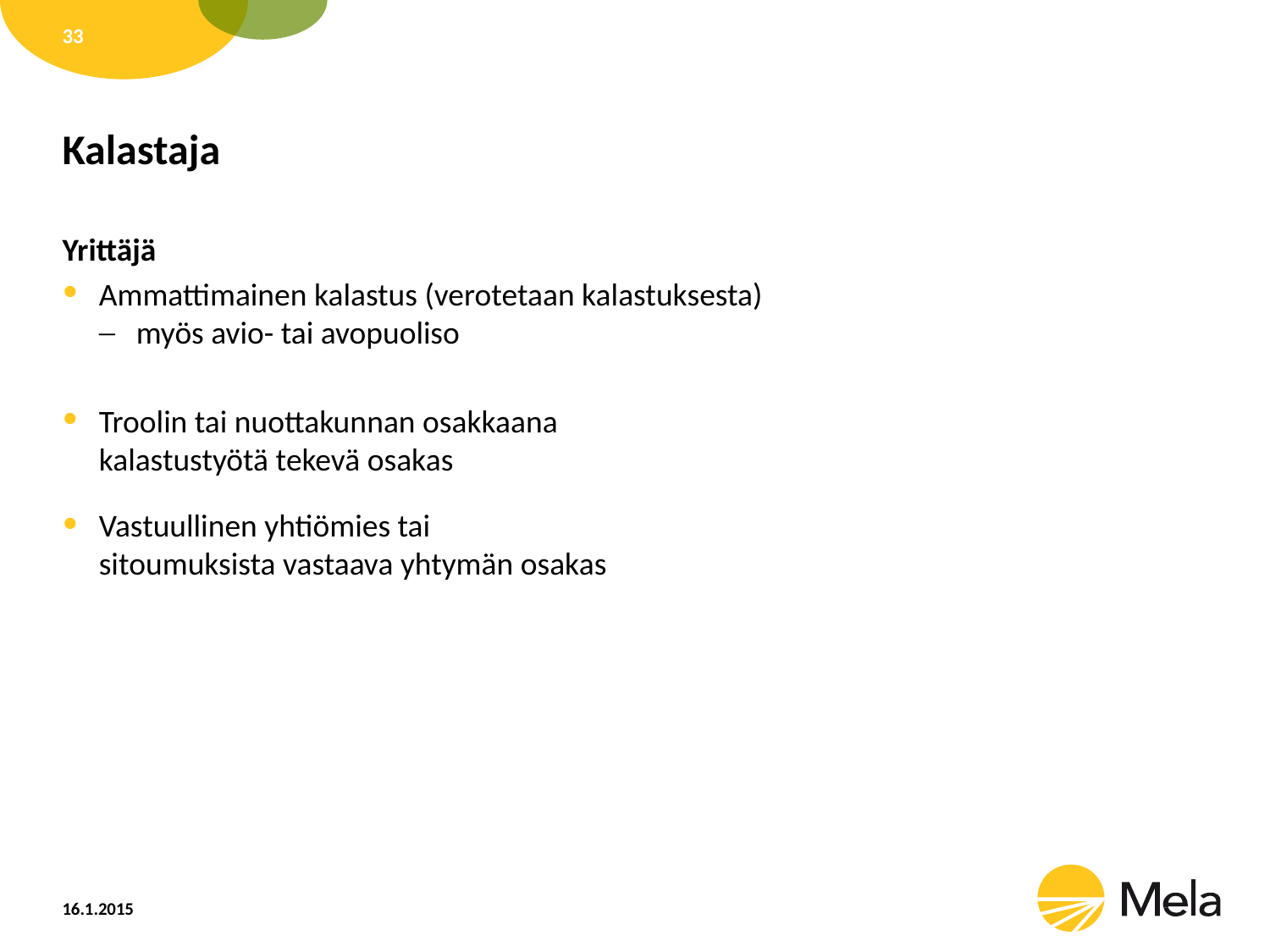

33
# Kalastaja
Yrittäjä
Ammattimainen kalastus (verotetaan kalastuksesta)
myös avio- tai avopuoliso

Troolin tai nuottakunnan osakkaana
kalastustyötä tekevä osakas

Vastuullinen yhtiömies tai
sitoumuksista vastaava yhtymän osakas
16.1.2015